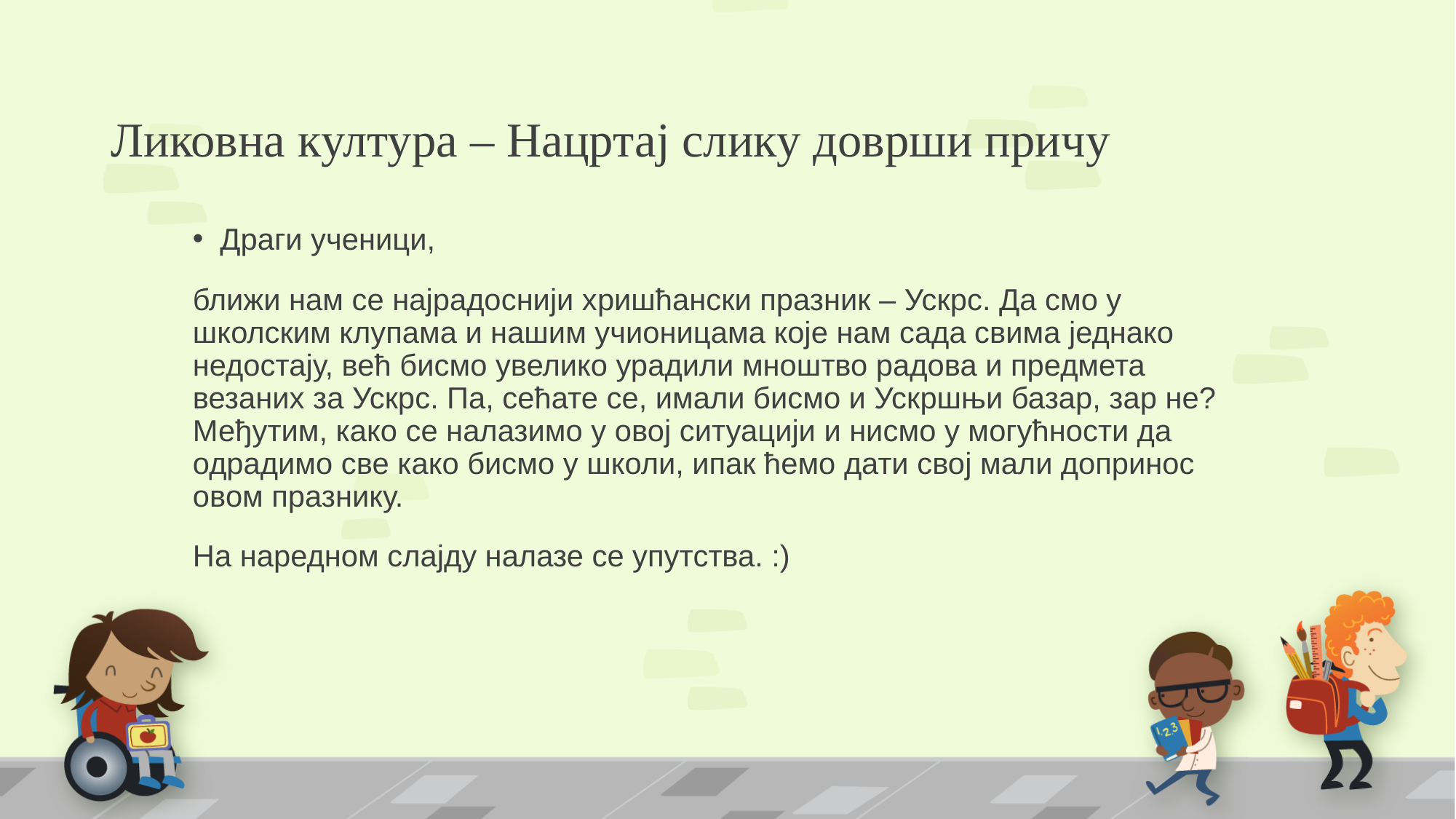

# Ликовна култура – Нацртај слику доврши причу
Драги ученици,
ближи нам се најрадоснији хришћански празник – Ускрс. Да смо у школским клупама и нашим учионицама које нам сада свима једнако недостају, већ бисмо увелико урадили мноштво радова и предмета везаних за Ускрс. Па, сећате се, имали бисмо и Ускршњи базар, зар не? Међутим, како се налазимо у овој ситуацији и нисмо у могућности да одрадимо све како бисмо у школи, ипак ћемо дати свој мали допринос овом празнику.
На наредном слајду налазе се упутства. :)